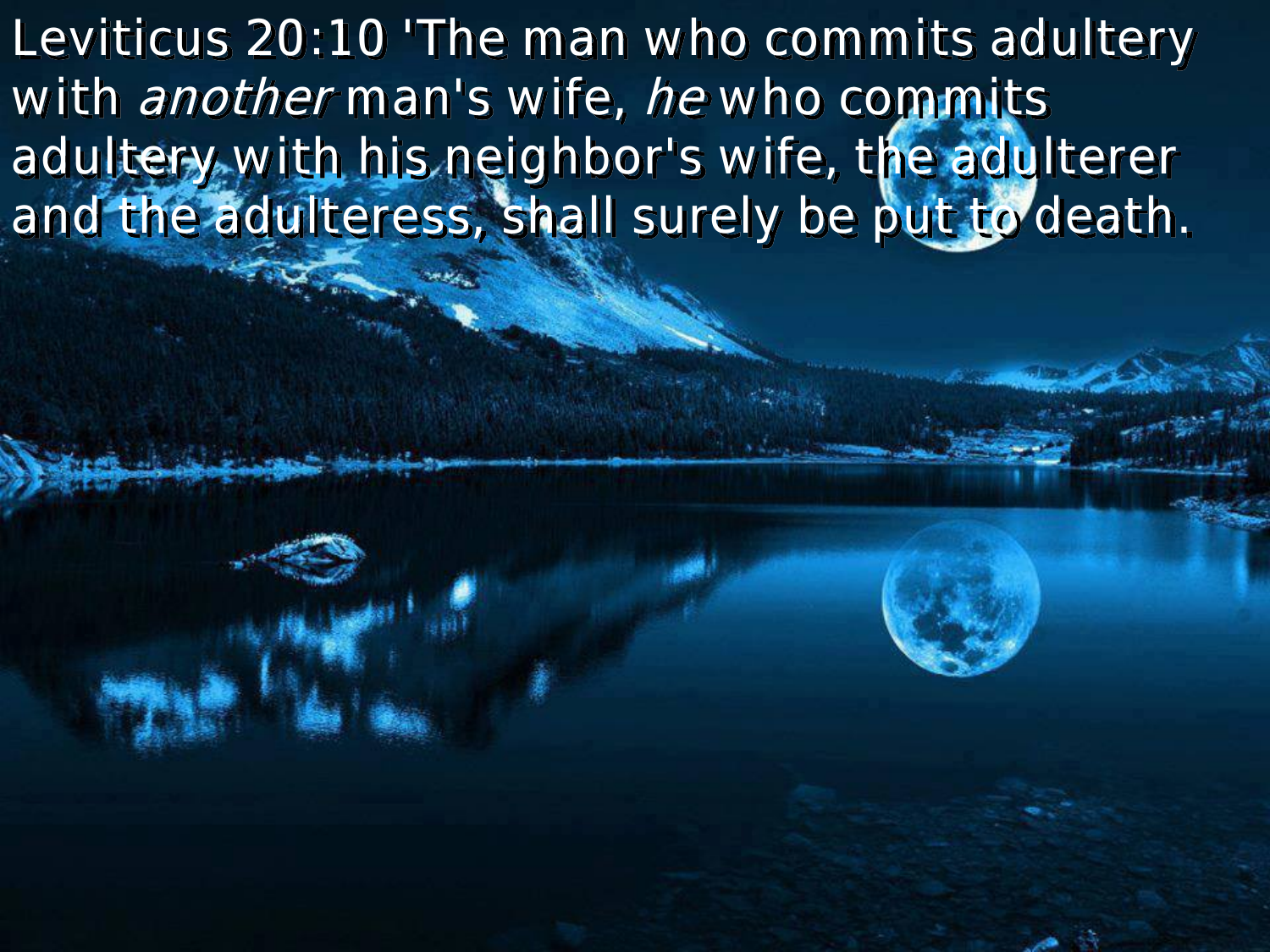

Leviticus 20:10 'The man who commits adultery with another man's wife, he who commits adultery with his neighbor's wife, the adulterer and the adulteress, shall surely be put to death.